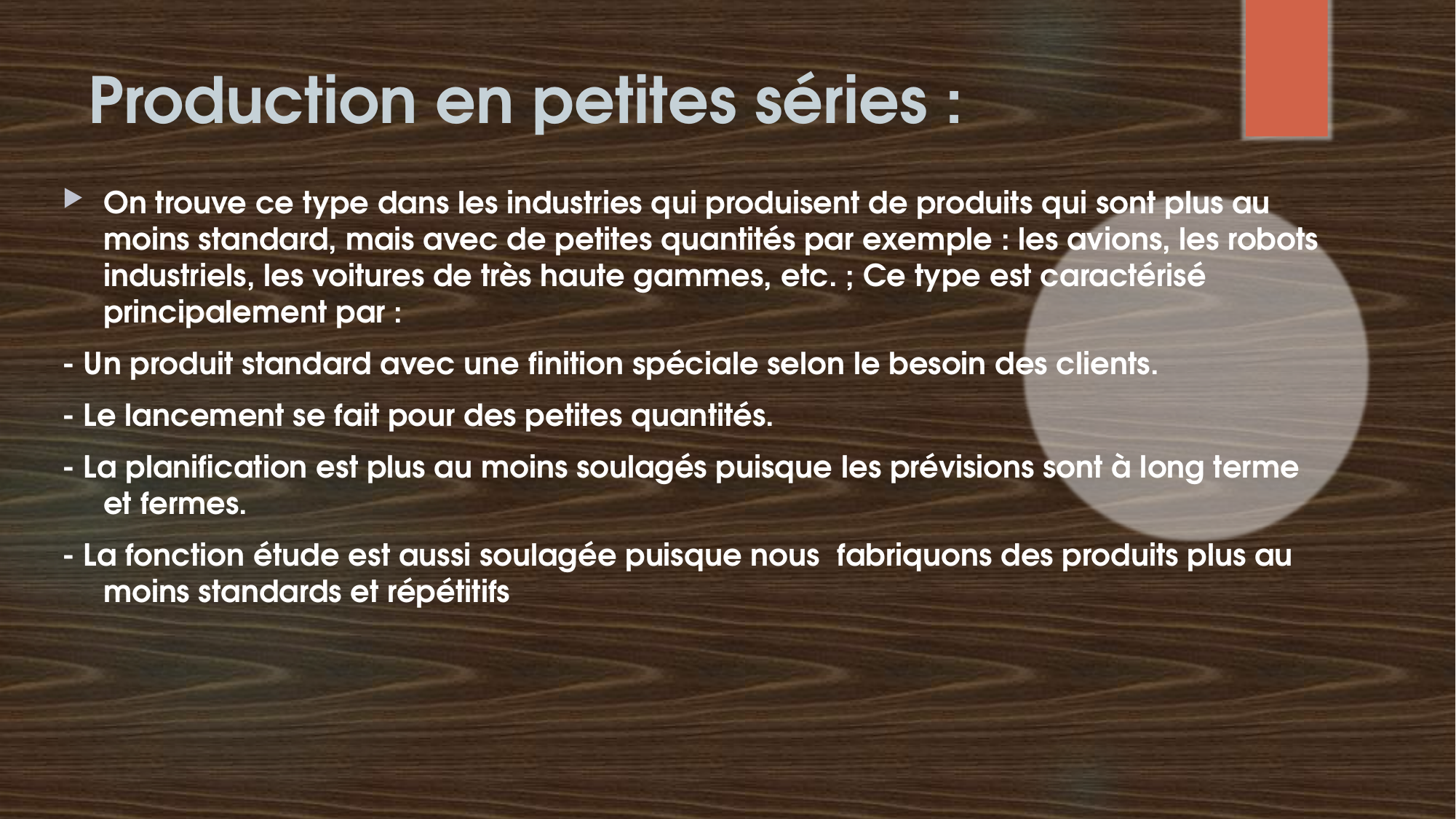

# Production en petites séries :
On trouve ce type dans les industries qui produisent de produits qui sont plus au moins standard, mais avec de petites quantités par exemple : les avions, les robots industriels, les voitures de très haute gammes, etc. ; Ce type est caractérisé principalement par :
- Un produit standard avec une finition spéciale selon le besoin des clients.
- Le lancement se fait pour des petites quantités.
- La planification est plus au moins soulagés puisque les prévisions sont à long terme et fermes.
- La fonction étude est aussi soulagée puisque nous  fabriquons des produits plus au moins standards et répétitifs